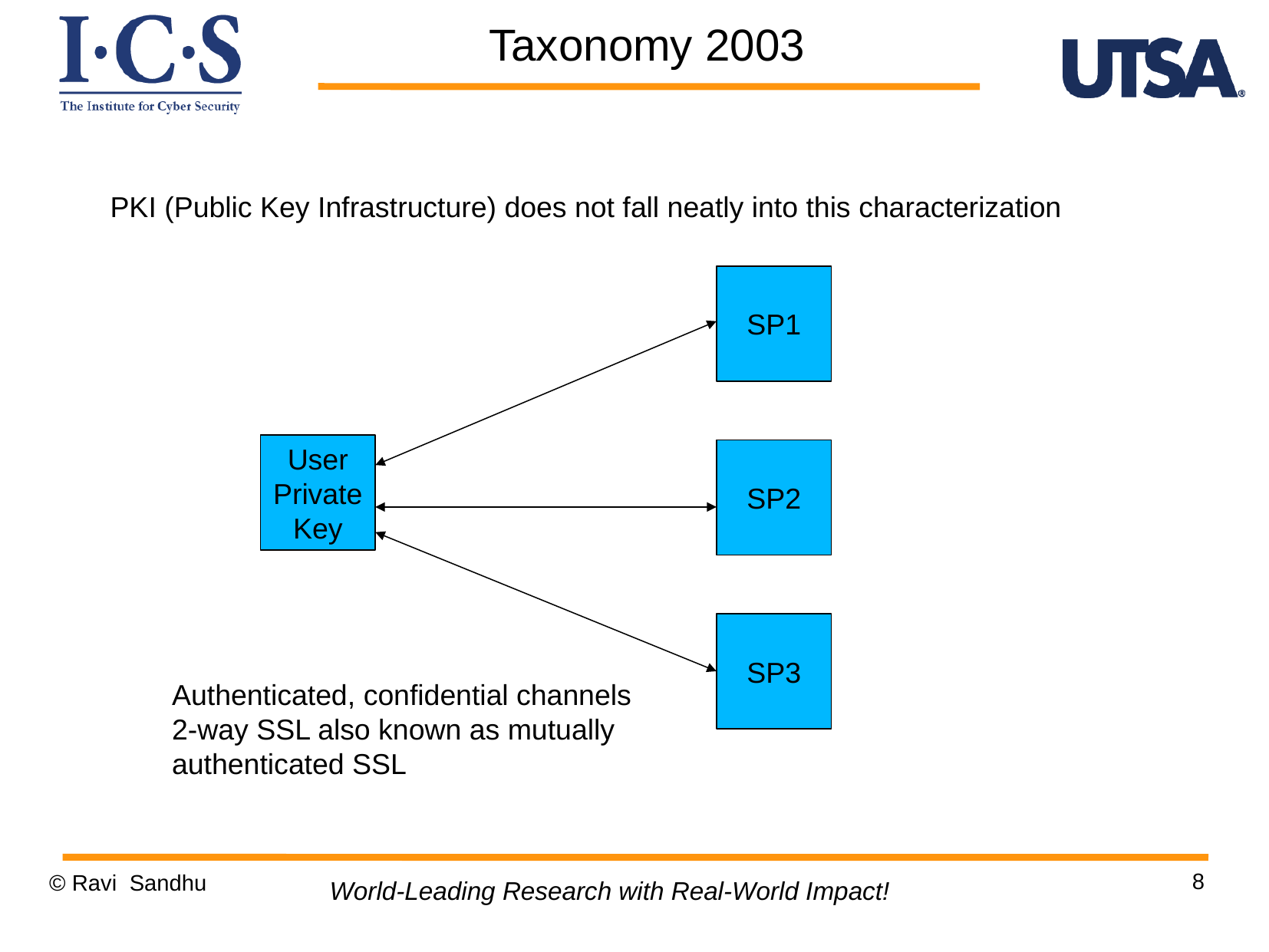

Taxonomy 2003
PKI (Public Key Infrastructure) does not fall neatly into this characterization
SP1
User
Private
Key
SP2
SP3
Authenticated, confidential channels
2-way SSL also known as mutually authenticated SSL
8
© Ravi  Sandhu
World-Leading Research with Real-World Impact!